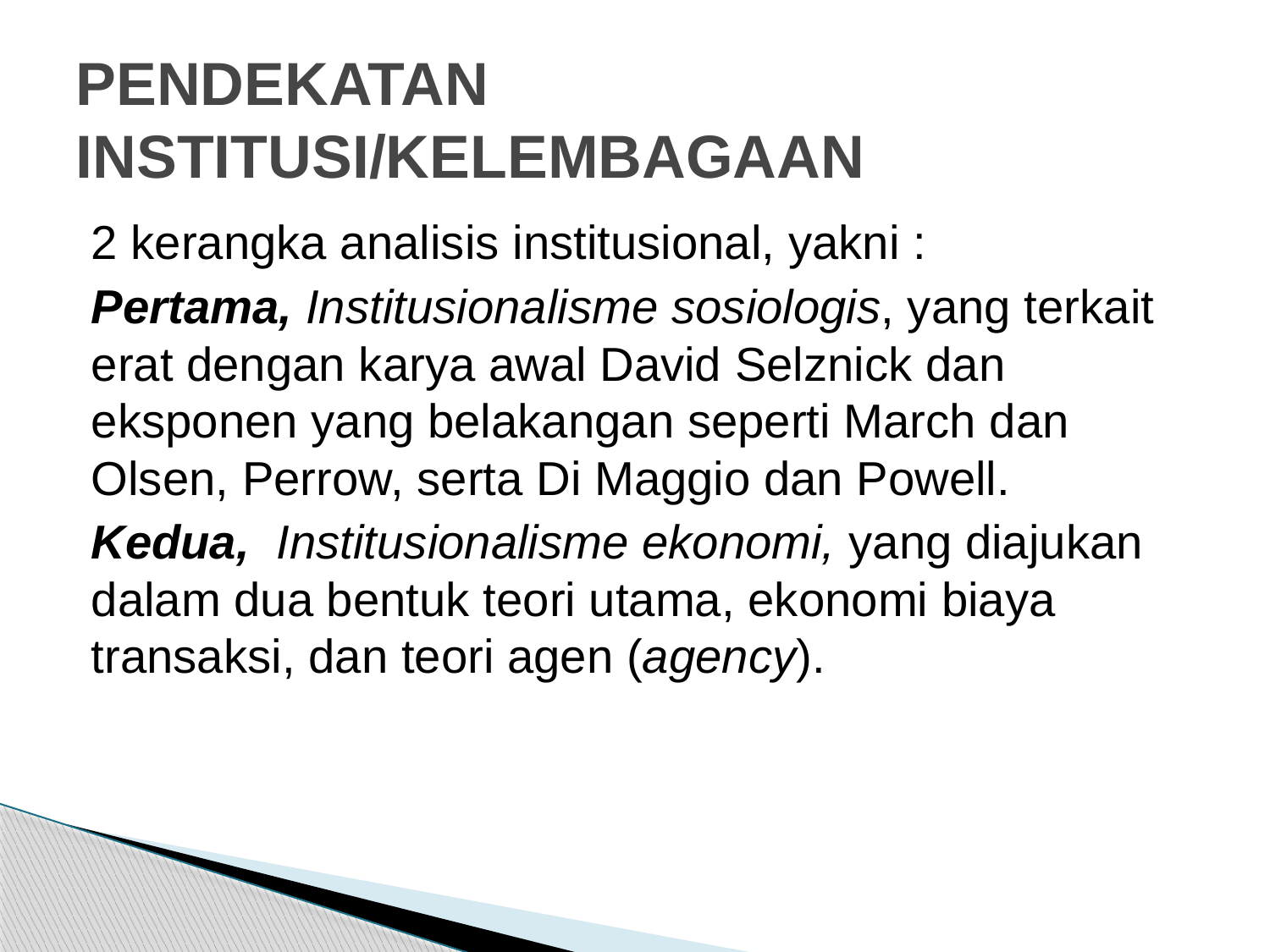

# PENDEKATAN INSTITUSI/KELEMBAGAAN
2 kerangka analisis institusional, yakni :
Pertama, Institusionalisme sosiologis, yang terkait erat dengan karya awal David Selznick dan eksponen yang belakangan seperti March dan Olsen, Perrow, serta Di Maggio dan Powell.
Kedua,  Institusionalisme ekonomi, yang diajukan dalam dua bentuk teori utama, ekonomi biaya transaksi, dan teori agen (agency).